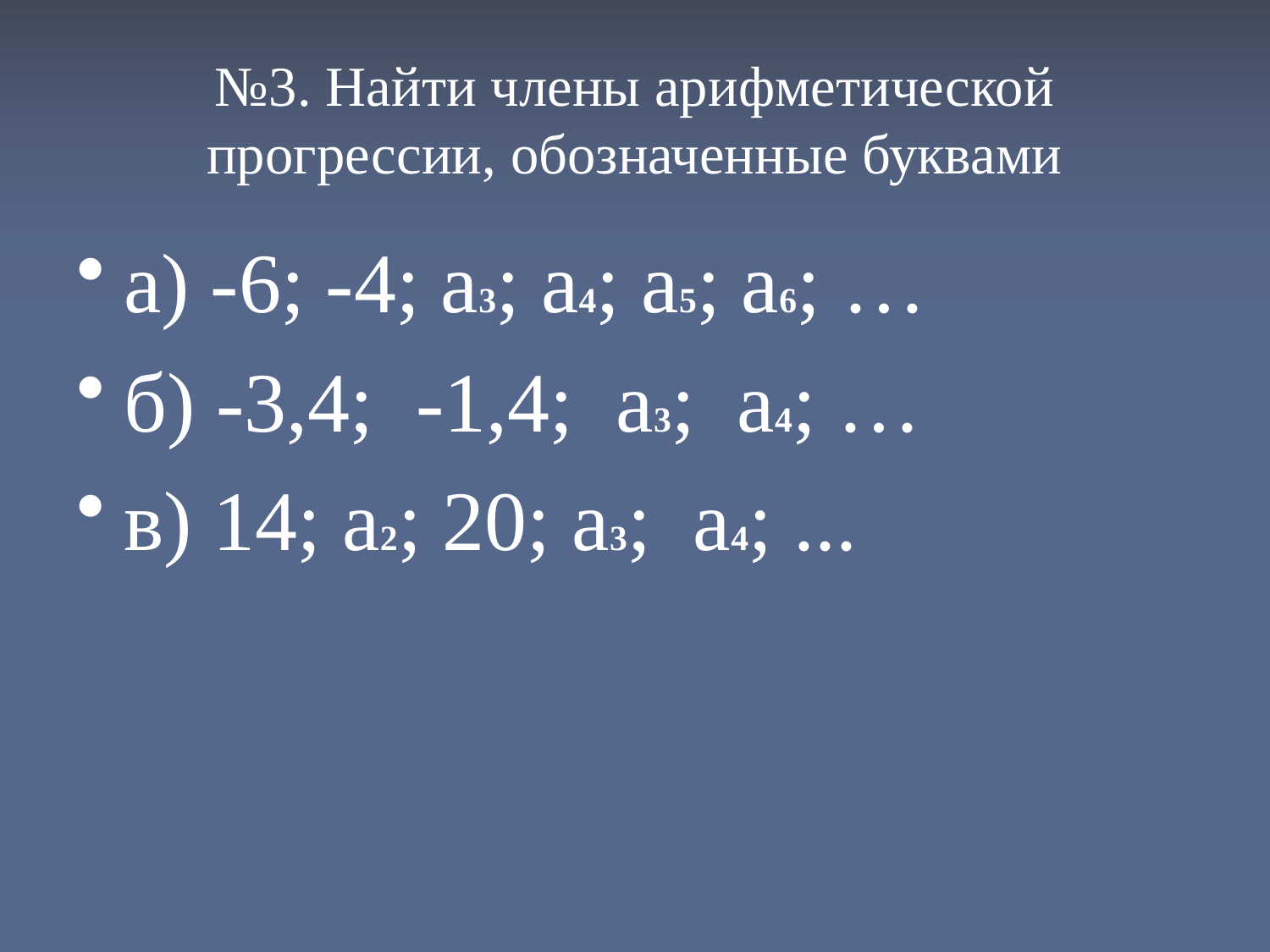

# №3. Найти члены арифметической прогрессии, обозначенные буквами
а) -6; -4; а3; а4; а5; а6; …
б) -3,4;  -1,4;  а3;  а4; …
в) 14; а2; 20; а3;  а4; ...